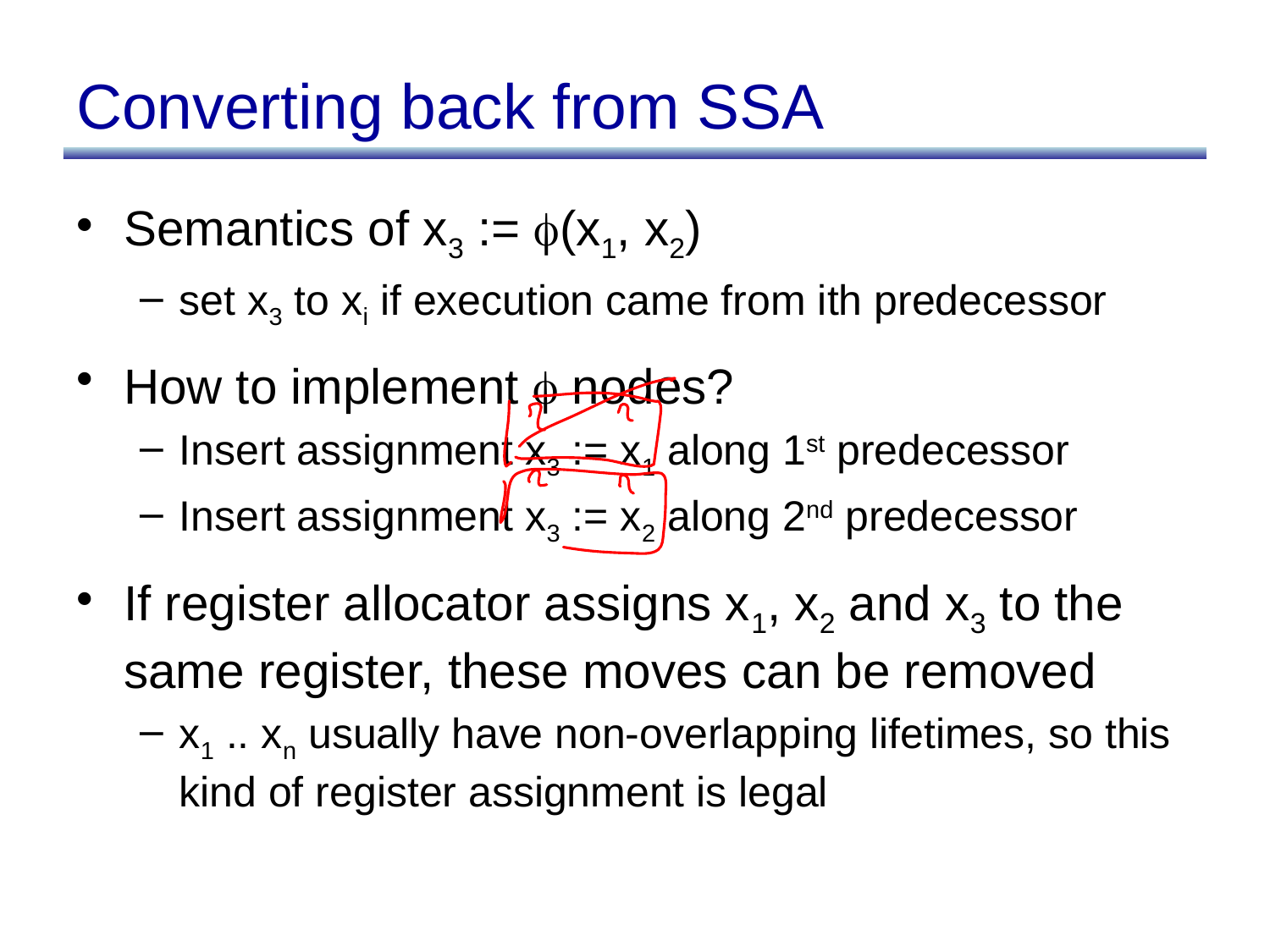

# Converting back from SSA
Semantics of x3 := φ(x1, x2)
set x3 to xi if execution came from ith predecessor
How to implement φ nodes?
Insert assignment x3 := x1 along 1st predecessor
Insert assignment x3 := x2 along 2nd predecessor
If register allocator assigns x1, x2 and x3 to the same register, these moves can be removed
x1 .. xn usually have non-overlapping lifetimes, so this kind of register assignment is legal